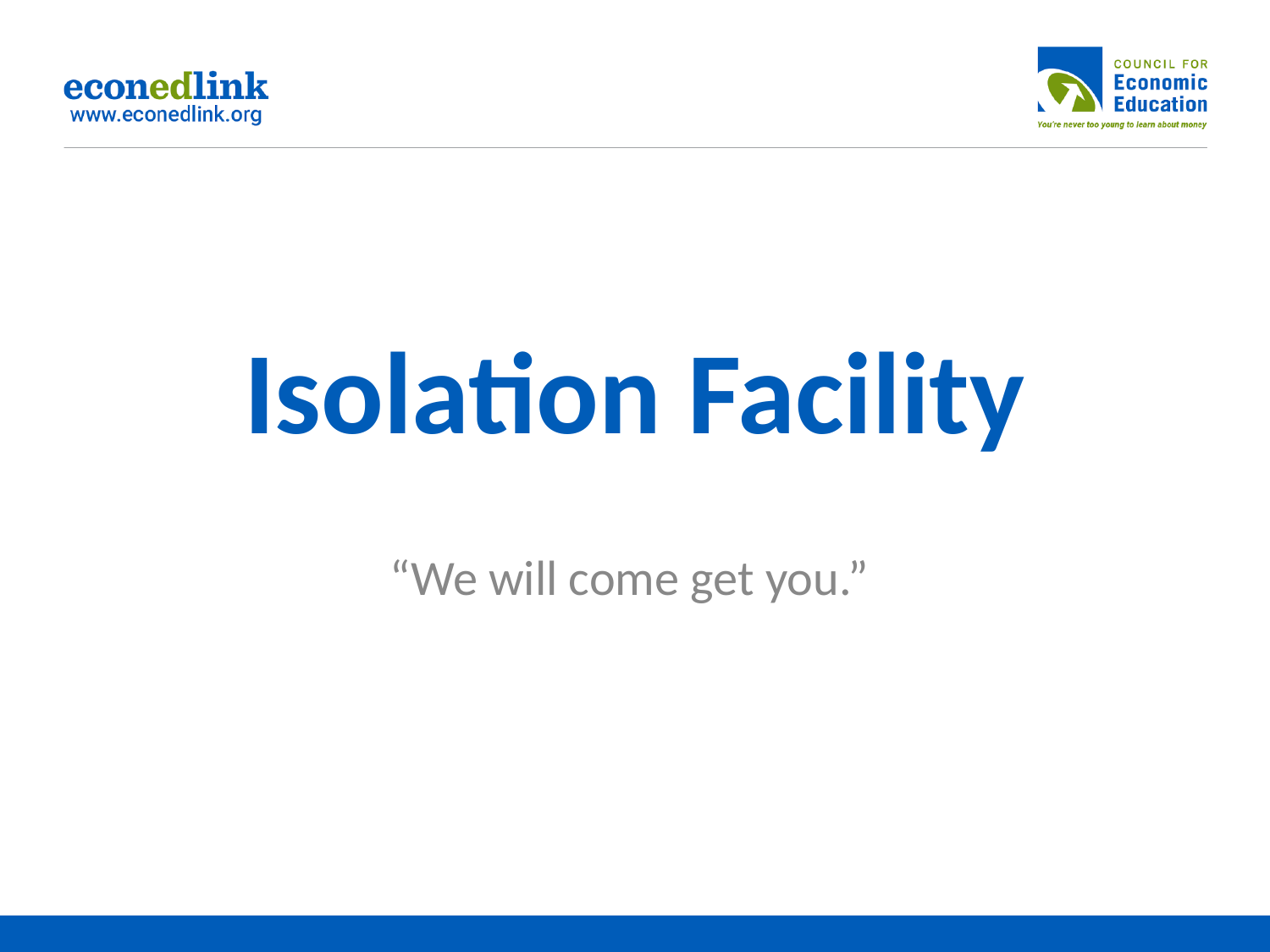

# Isolation Facility
“We will come get you.”